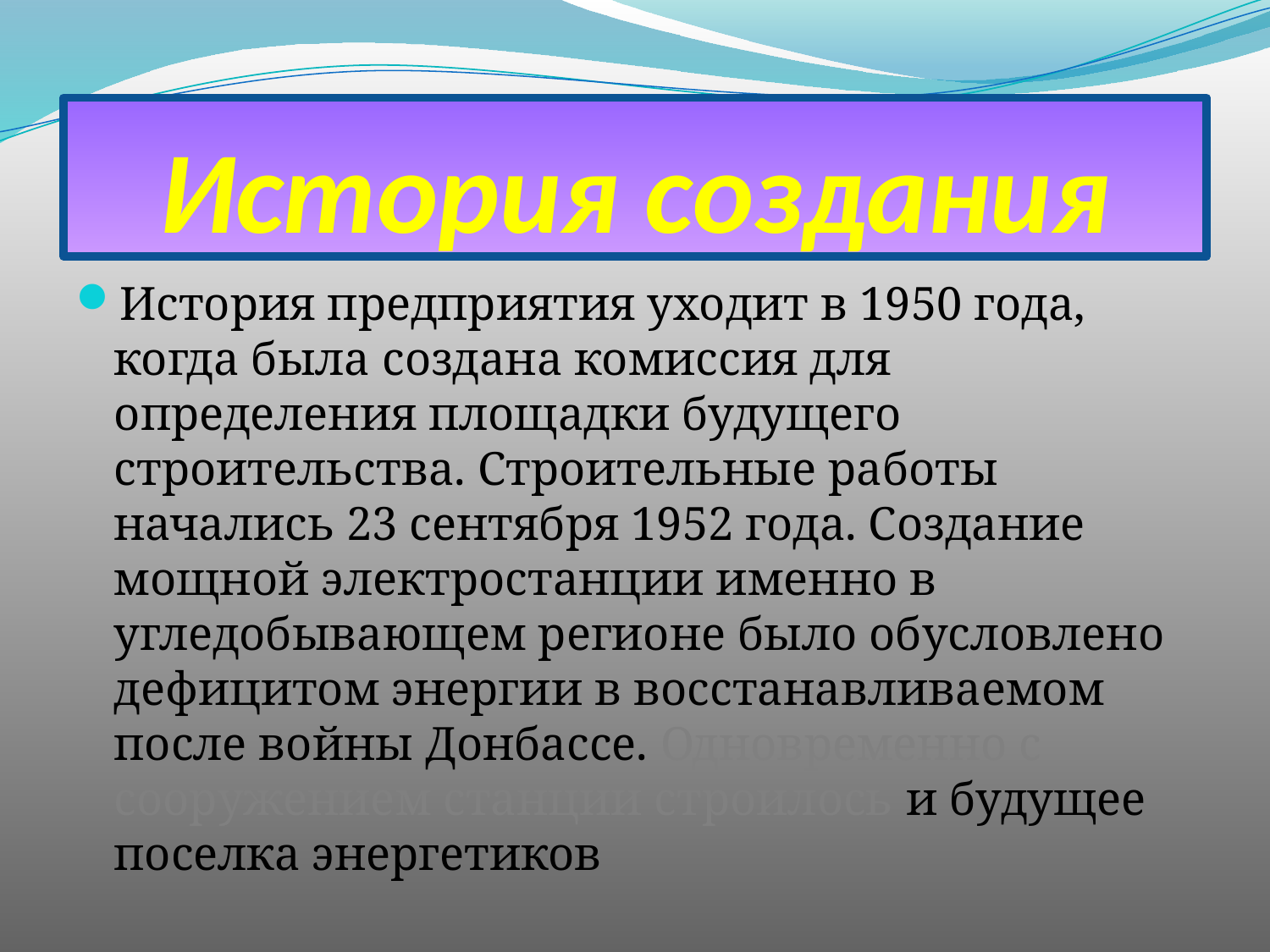

# История создания
История предприятия уходит в 1950 года, когда была создана комиссия для определения площадки будущего строительства. Строительные работы начались 23 сентября 1952 года. Создание мощной электростанции именно в угледобывающем регионе было обусловлено дефицитом энергии в восстанавливаемом после войны Донбассе. Одновременно с сооружением станции строилось и будущее поселка энергетиков